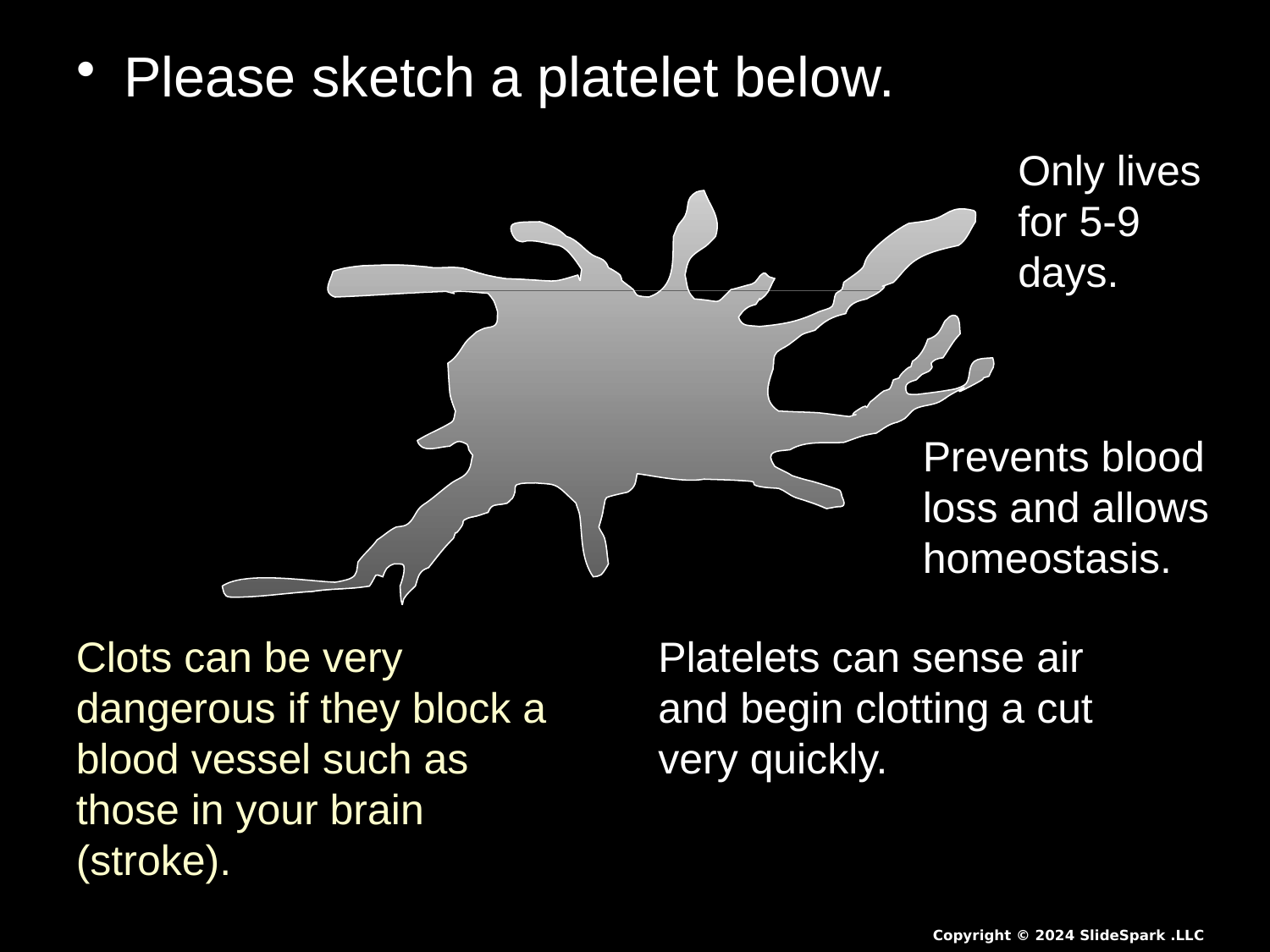

Please sketch a platelet below.
Only lives for 5-9 days.

Prevents blood loss and allows homeostasis.
Clots can be very dangerous if they block a blood vessel such as those in your brain (stroke).
Platelets can sense air and begin clotting a cut very quickly.
Copyright © 2024 SlideSpark .LLC